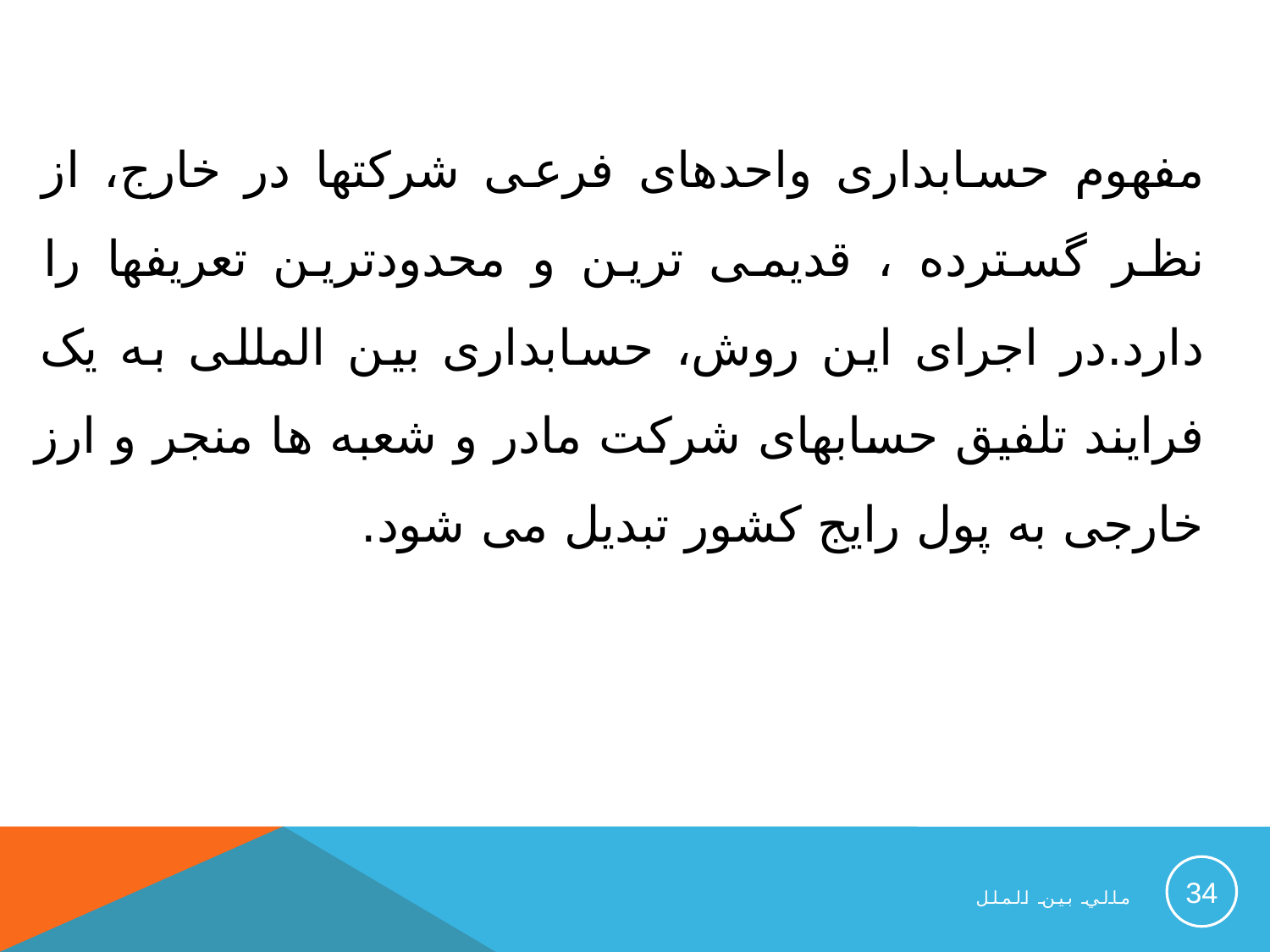

مفهوم حسابداری واحدهای فرعی شرکتها در خارج، از نظر گسترده ، قدیمی ترین و محدودترین تعریفها را دارد.در اجرای این روش، حسابداری بین المللی به یک فرایند تلفیق حسابهای شرکت مادر و شعبه ها منجر و ارز خارجی به پول رایج کشور تبدیل می شود.
34
مالي بين الملل